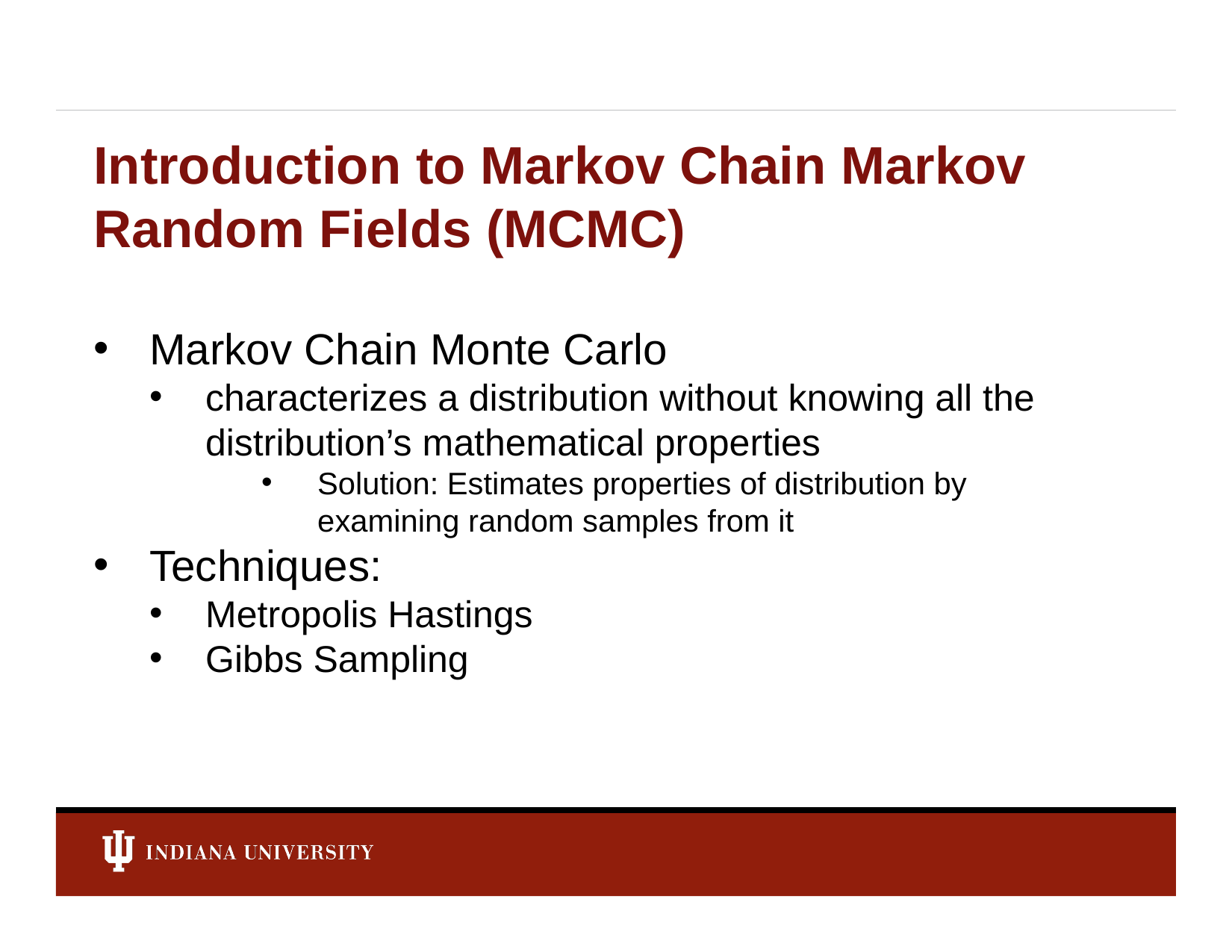

# Introduction to Markov Chain Markov Random Fields (MCMC)
Markov Chain Monte Carlo
characterizes a distribution without knowing all the distribution’s mathematical properties
Solution: Estimates properties of distribution by examining random samples from it
Techniques:
Metropolis Hastings
Gibbs Sampling